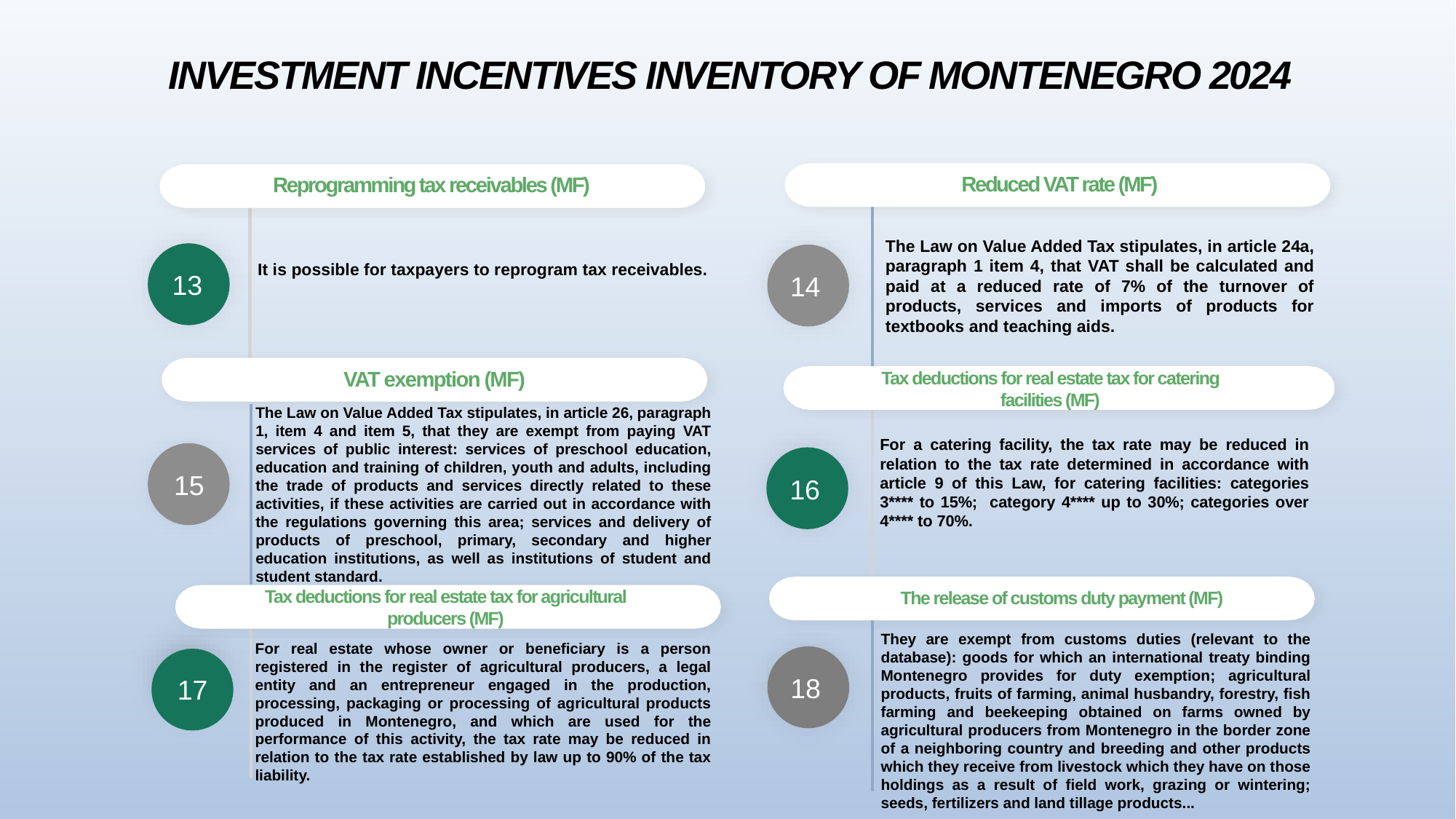

# INVESTMENT INCENTIVES INVENTORY OF MONTENEGRO 2024

Reduced VAT rate (MF)
Reprogramming tax receivables (MF)

13

14
The Law on Value Added Tax stipulates, in article 24a, paragraph 1 item 4, that VAT shall be calculated and paid at a reduced rate of 7% of the turnover of products, services and imports of products for textbooks and teaching aids.
It is possible for taxpayers to reprogram tax receivables.
13

VAT exemption (MF)
Tax deductions for real estate tax for catering facilities (MF)
The Law on Value Added Tax stipulates, in article 26, paragraph 1, item 4 and item 5, that they are exempt from paying VAT services of public interest: services of preschool education, education and training of children, youth and adults, including the trade of products and services directly related to these activities, if these activities are carried out in accordance with the regulations governing this area; services and delivery of products of preschool, primary, secondary and higher education institutions, as well as institutions of student and student standard.

15
For a catering facility, the tax rate may be reduced in relation to the tax rate determined in accordance with article 9 of this Law, for catering facilities: categories 3**** to 15%;  category 4**** up to 30%; categories over 4**** to 70%.

16

Tax deductions for real estate tax for agricultural producers (MF)
The release of customs duty payment (MF)

17
They are exempt from customs duties (relevant to the database): goods for which an international treaty binding Montenegro provides for duty exemption; agricultural products, fruits of farming, animal husbandry, forestry, fish farming and beekeeping obtained on farms owned by agricultural producers from Montenegro in the border zone of a neighboring country and breeding and other products which they receive from livestock which they have on those holdings as a result of field work, grazing or wintering; seeds, fertilizers and land tillage products...

18
For real estate whose owner or beneficiary is a person registered in the register of agricultural producers, a legal entity and an entrepreneur engaged in the production, processing, packaging or processing of agricultural products produced in Montenegro, and which are used for the performance of this activity, the tax rate may be reduced in relation to the tax rate established by law up to 90% of the tax liability.